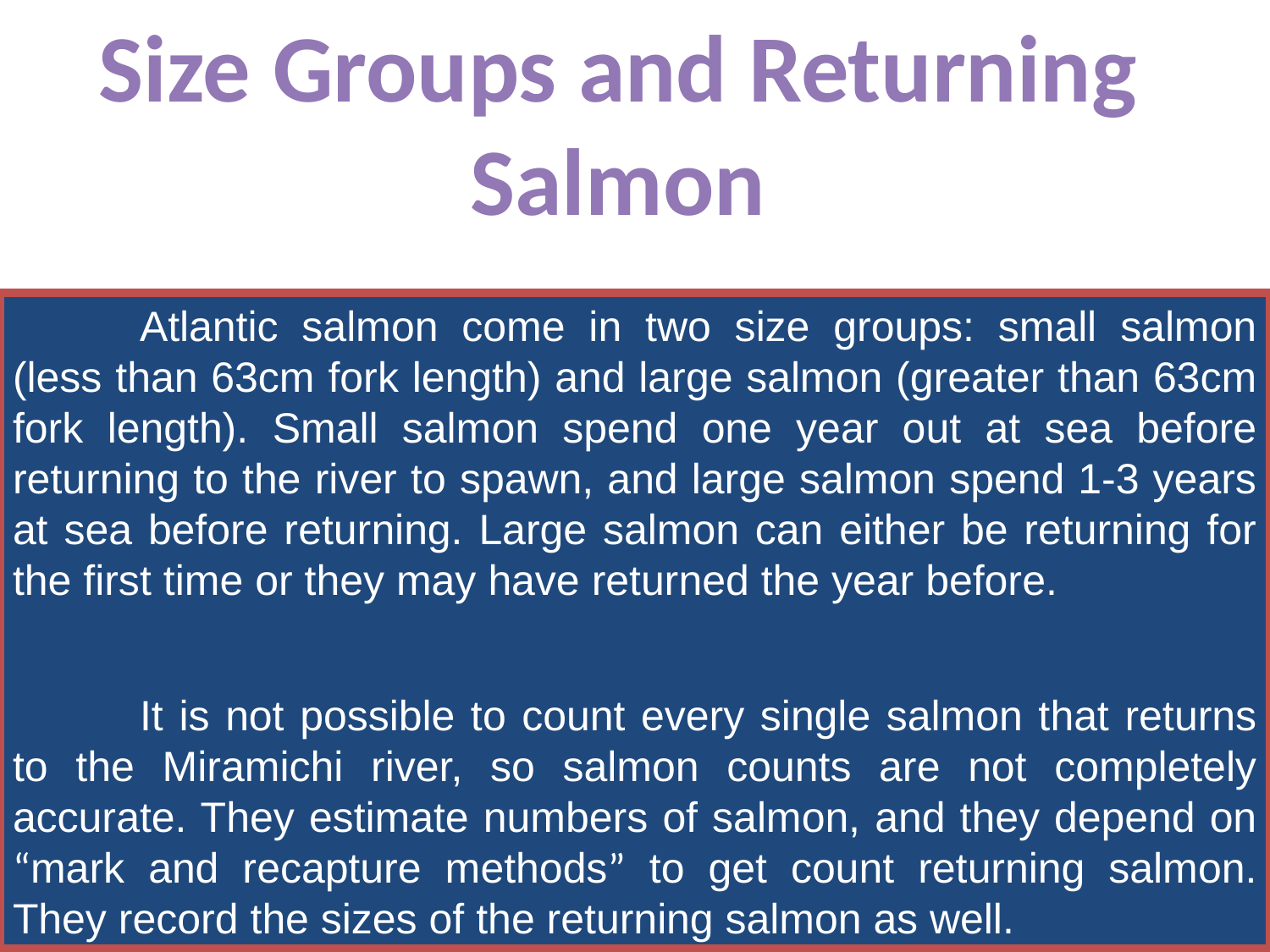

Size Groups and Returning Salmon
	Atlantic salmon come in two size groups: small salmon (less than 63cm fork length) and large salmon (greater than 63cm fork length). Small salmon spend one year out at sea before returning to the river to spawn, and large salmon spend 1-3 years at sea before returning. Large salmon can either be returning for the first time or they may have returned the year before.

	It is not possible to count every single salmon that returns to the Miramichi river, so salmon counts are not completely accurate. They estimate numbers of salmon, and they depend on “mark and recapture methods” to get count returning salmon. They record the sizes of the returning salmon as well.